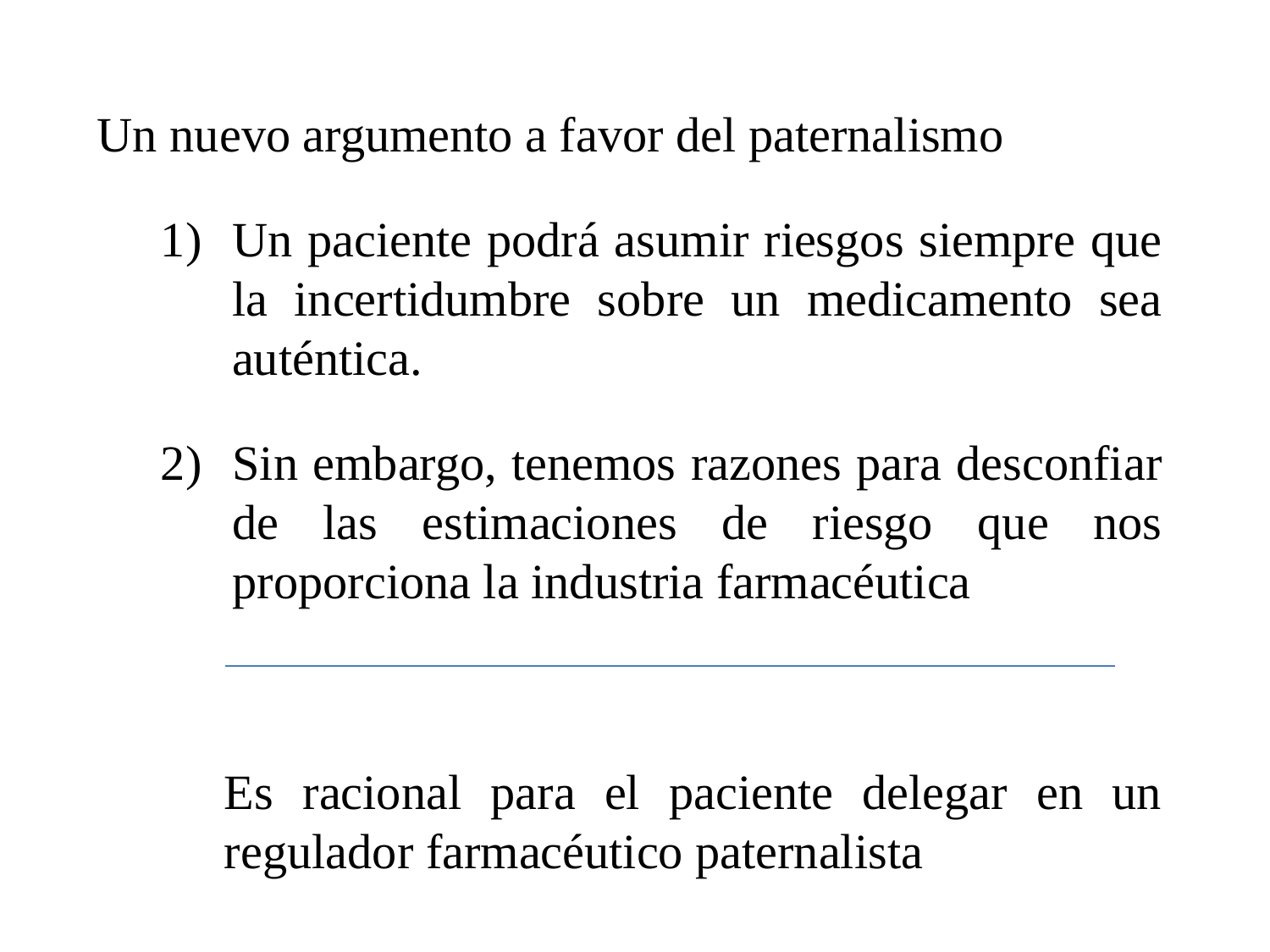

Un nuevo argumento a favor del paternalismo
Un paciente podrá asumir riesgos siempre que la incertidumbre sobre un medicamento sea auténtica.
Sin embargo, tenemos razones para desconfiar de las estimaciones de riesgo que nos proporciona la industria farmacéutica

Es racional para el paciente delegar en un regulador farmacéutico paternalista